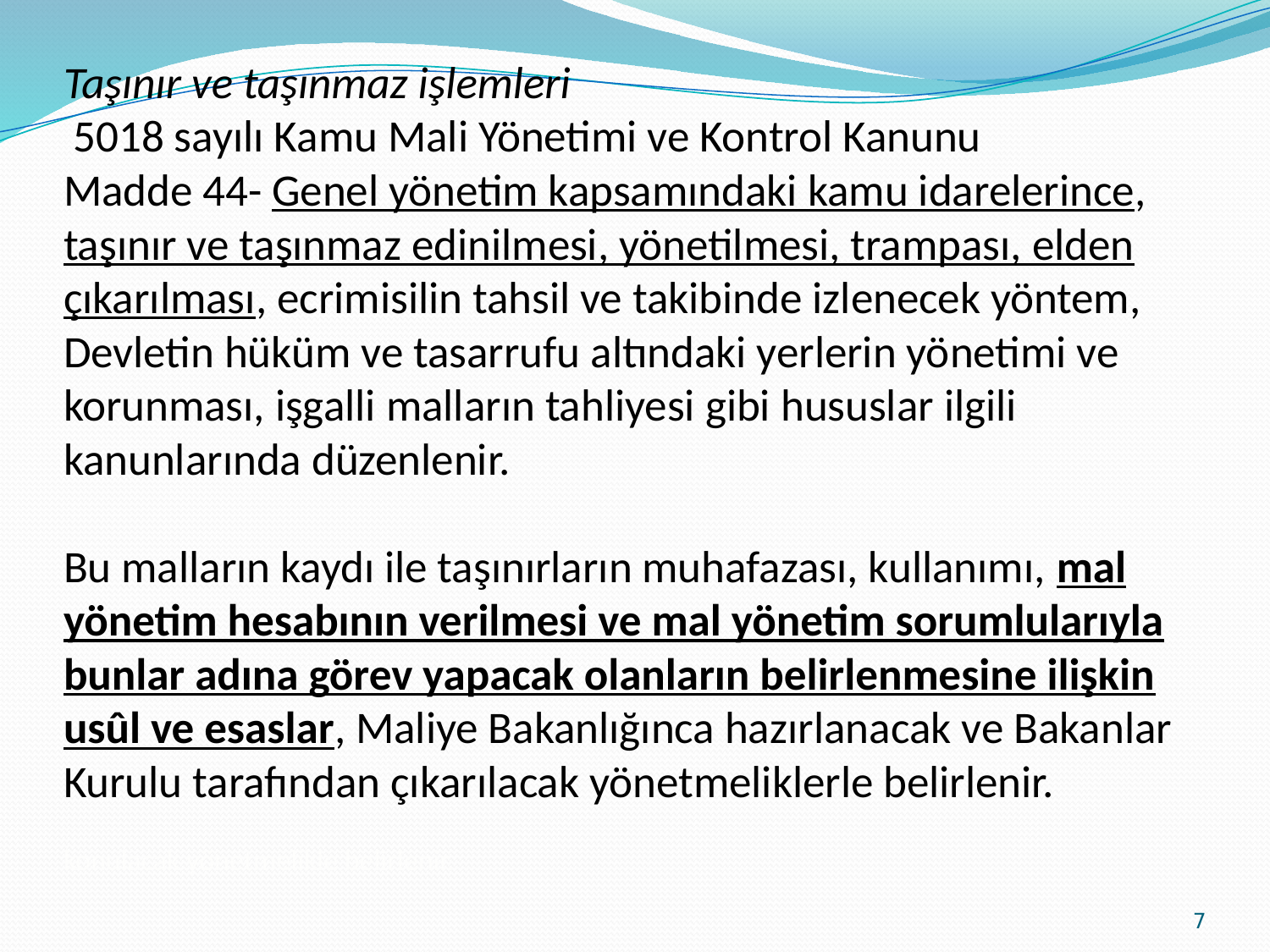

# Taşınır ve taşınmaz işlemleri 5018 sayılı Kamu Mali Yönetimi ve Kontrol Kanunu Madde 44- Genel yönetim kapsamındaki kamu idarelerince, taşınır ve taşınmaz edinilmesi, yönetilmesi, trampası, elden çıkarılması, ecrimisilin tahsil ve takibinde izlenecek yöntem, Devletin hüküm ve tasarrufu altındaki yerlerin yönetimi ve korunması, işgalli malların tahliyesi gibi hususlar ilgili kanunlarında düzenlenir. Bu malların kaydı ile taşınırların muhafazası, kullanımı, mal yönetim hesabının verilmesi ve mal yönetim sorumlularıyla bunlar adına görev yapacak olanların belirlenmesine ilişkin usûl ve esaslar, Maliye Bakanlığınca hazırlanacak ve Bakanlar Kurulu tarafından çıkarılacak yönetmeliklerle belirlenir. konulacak yönetmelikle belirlenir.
7